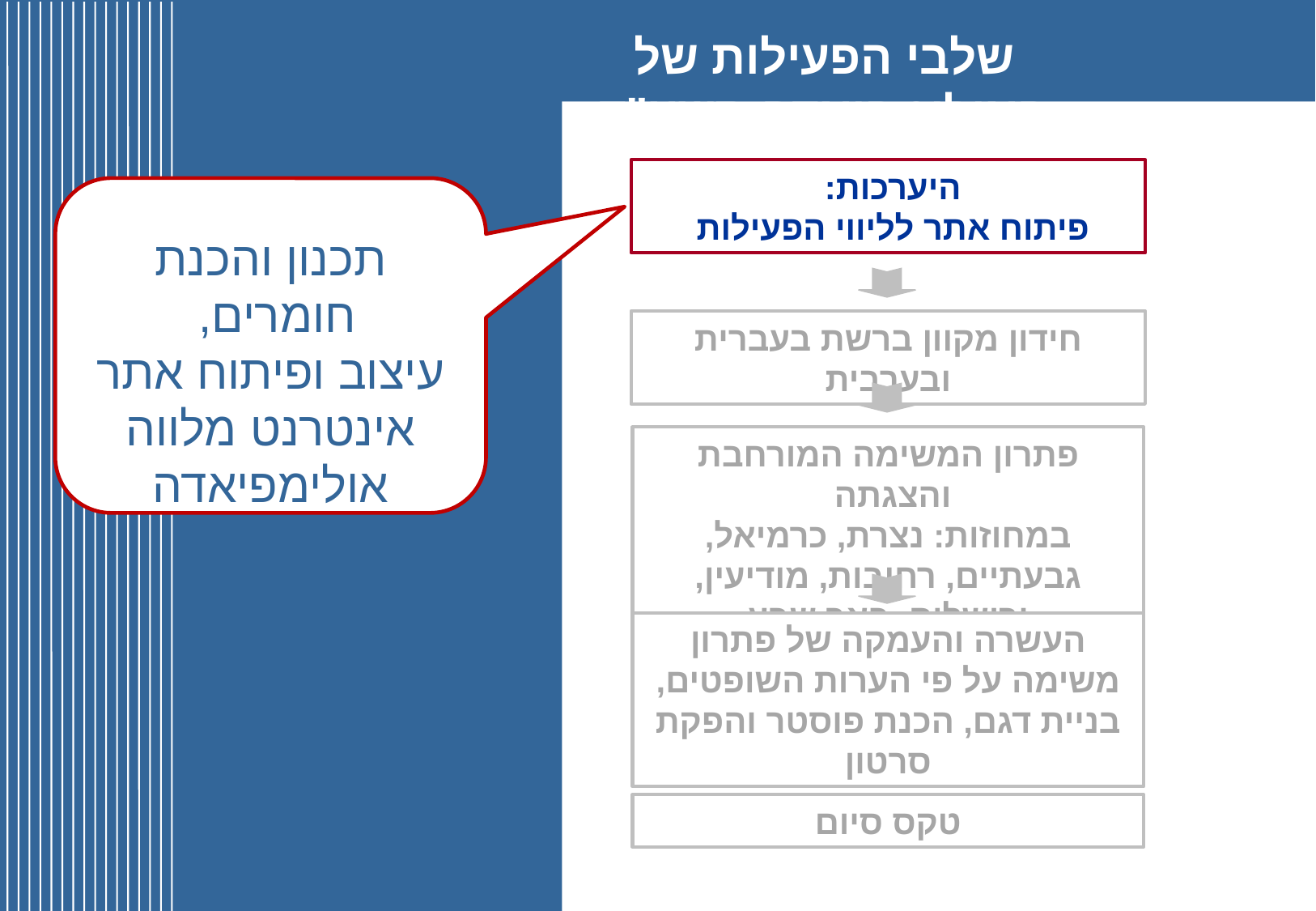

שלבי הפעילות של האולימפיאדה תשע"ד
היערכות:
פיתוח אתר לליווי הפעילות

תכנון והכנת חומרים,
עיצוב ופיתוח אתר אינטרנט מלווה אולימפיאדה

חידון מקוון ברשת בעברית ובערבית

פתרון המשימה המורחבת והצגתה
במחוזות: נצרת, כרמיאל, גבעתיים, רחובות, מודיעין, ירושלים, באר שבע

העשרה והעמקה של פתרון משימה על פי הערות השופטים,
בניית דגם, הכנת פוסטר והפקת סרטון

טקס סיום